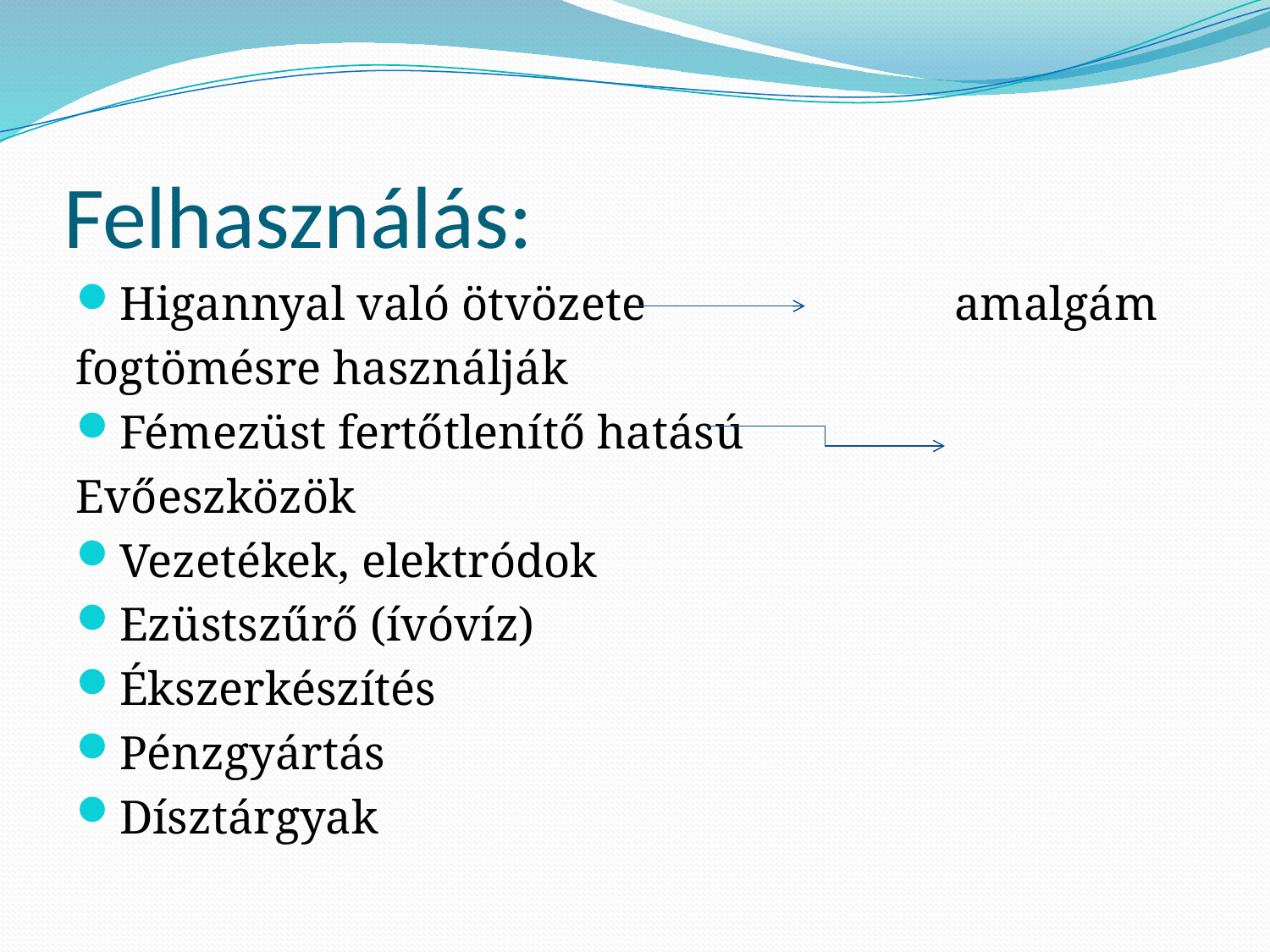

# Felhasználás:
Higannyal való ötvözete                          amalgám
fogtömésre használják
Fémezüst fertőtlenítő hatású
Evőeszközök
Vezetékek, elektródok
Ezüstszűrő (ívóvíz)
Ékszerkészítés
Pénzgyártás
Dísztárgyak